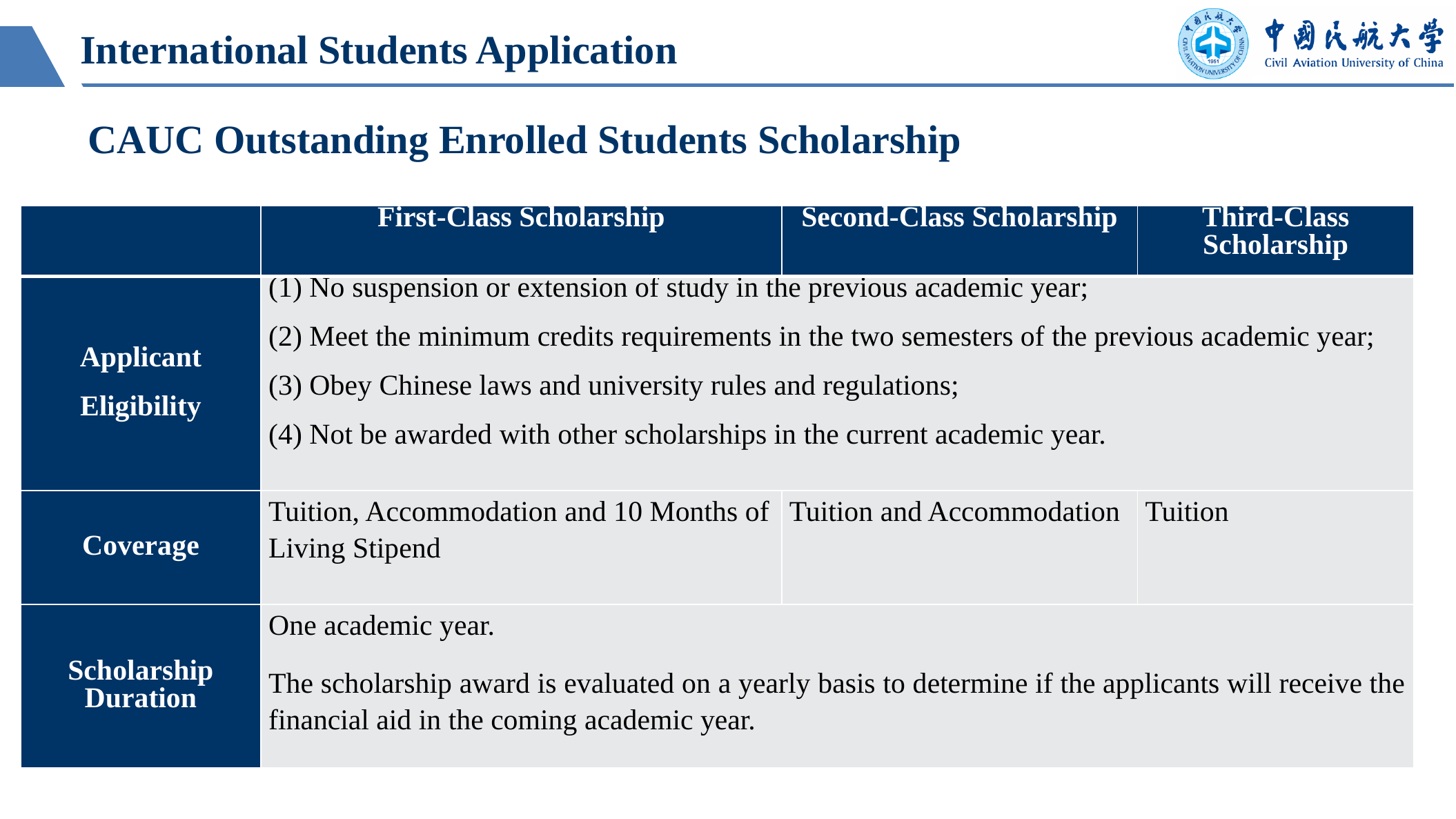

International Students Application

CAUC Outstanding Enrolled Students Scholarship

|  | First-Class Scholarship | Second-Class Scholarship | Third-Class Scholarship |
| --- | --- | --- | --- |
| Applicant Eligibility | (1) No suspension or extension of study in the previous academic year; (2) Meet the minimum credits requirements in the two semesters of the previous academic year; (3) Obey Chinese laws and university rules and regulations; (4) Not be awarded with other scholarships in the current academic year. |  |  |
| Coverage | Tuition, Accommodation and 10 Months of Living Stipend | Tuition and Accommodation | Tuition |
| Scholarship Duration | One academic year. The scholarship award is evaluated on a yearly basis to determine if the applicants will receive the financial aid in the coming academic year. |  |  |